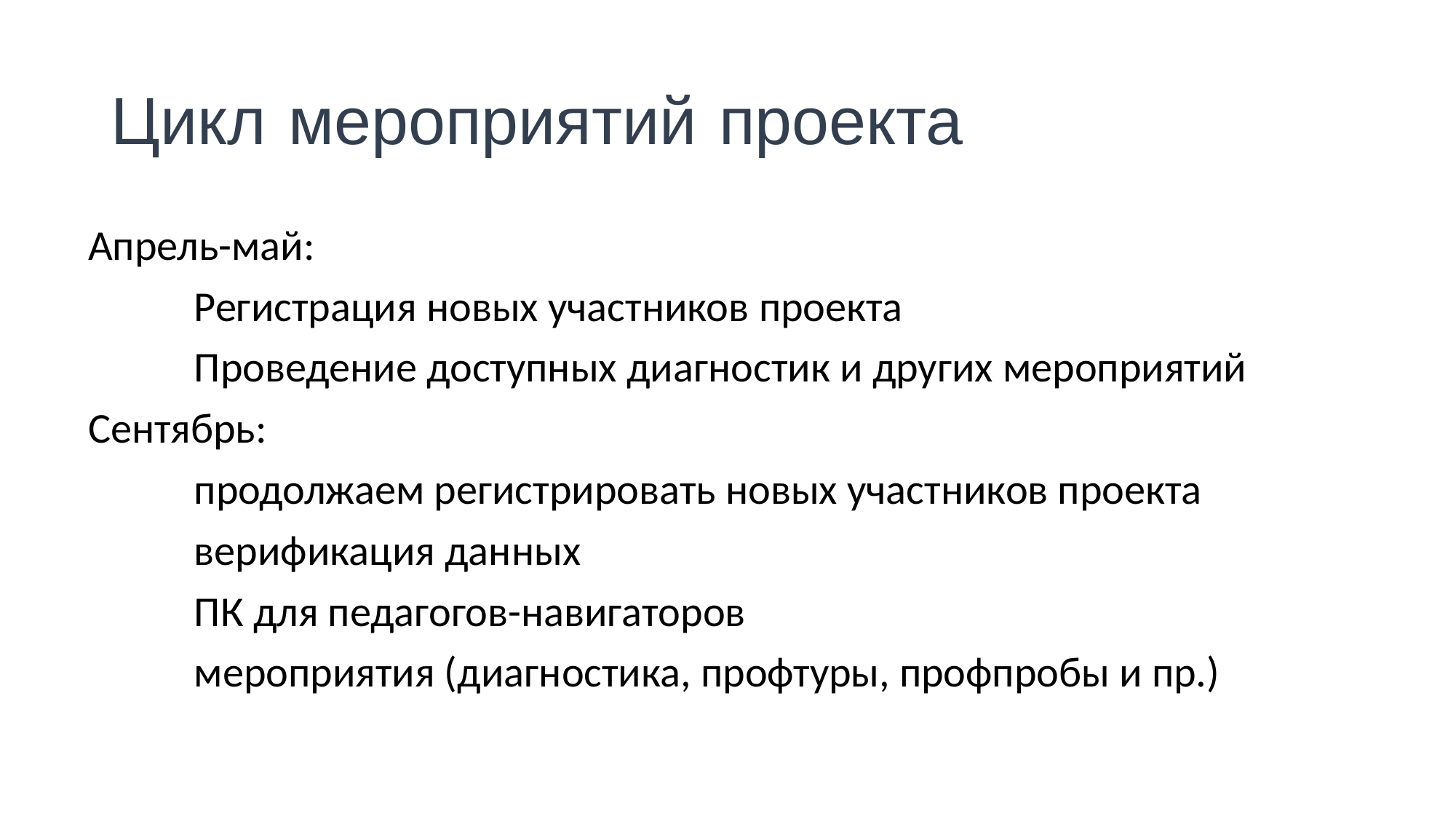

# Цикл мероприятий проекта
Апрель-май:
           Регистрация новых участников проекта
           Проведение доступных диагностик и других мероприятий
Сентябрь:
           продолжаем регистрировать новых участников проекта
           верификация данных
           ПК для педагогов-навигаторов
           мероприятия (диагностика, профтуры, профпробы и пр.)